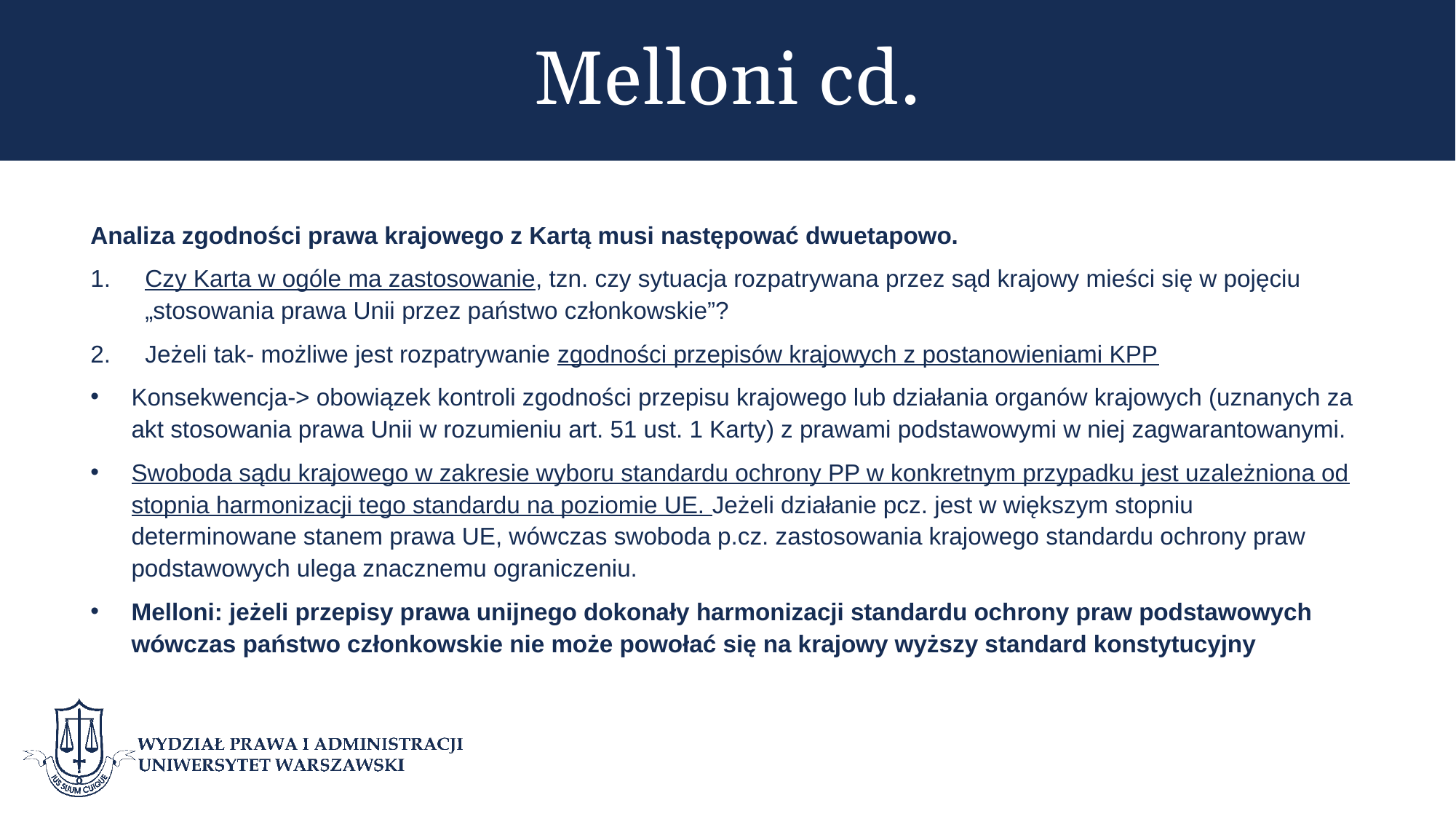

# Melloni cd.
Analiza zgodności prawa krajowego z Kartą musi następować dwuetapowo.
Czy Karta w ogóle ma zastosowanie, tzn. czy sytuacja rozpatrywana przez sąd krajowy mieści się w pojęciu „stosowania prawa Unii przez państwo członkowskie”?
Jeżeli tak- możliwe jest rozpatrywanie zgodności przepisów krajowych z postanowieniami KPP
Konsekwencja-> obowiązek kontroli zgodności przepisu krajowego lub działania organów krajowych (uznanych za akt stosowania prawa Unii w rozumieniu art. 51 ust. 1 Karty) z prawami podstawowymi w niej zagwarantowanymi.
Swoboda sądu krajowego w zakresie wyboru standardu ochrony PP w konkretnym przypadku jest uzależniona od stopnia harmonizacji tego standardu na poziomie UE. Jeżeli działanie pcz. jest w większym stopniu determinowane stanem prawa UE, wówczas swoboda p.cz. zastosowania krajowego standardu ochrony praw podstawowych ulega znacznemu ograniczeniu.
Melloni: jeżeli przepisy prawa unijnego dokonały harmonizacji standardu ochrony praw podstawowych wówczas państwo członkowskie nie może powołać się na krajowy wyższy standard konstytucyjny